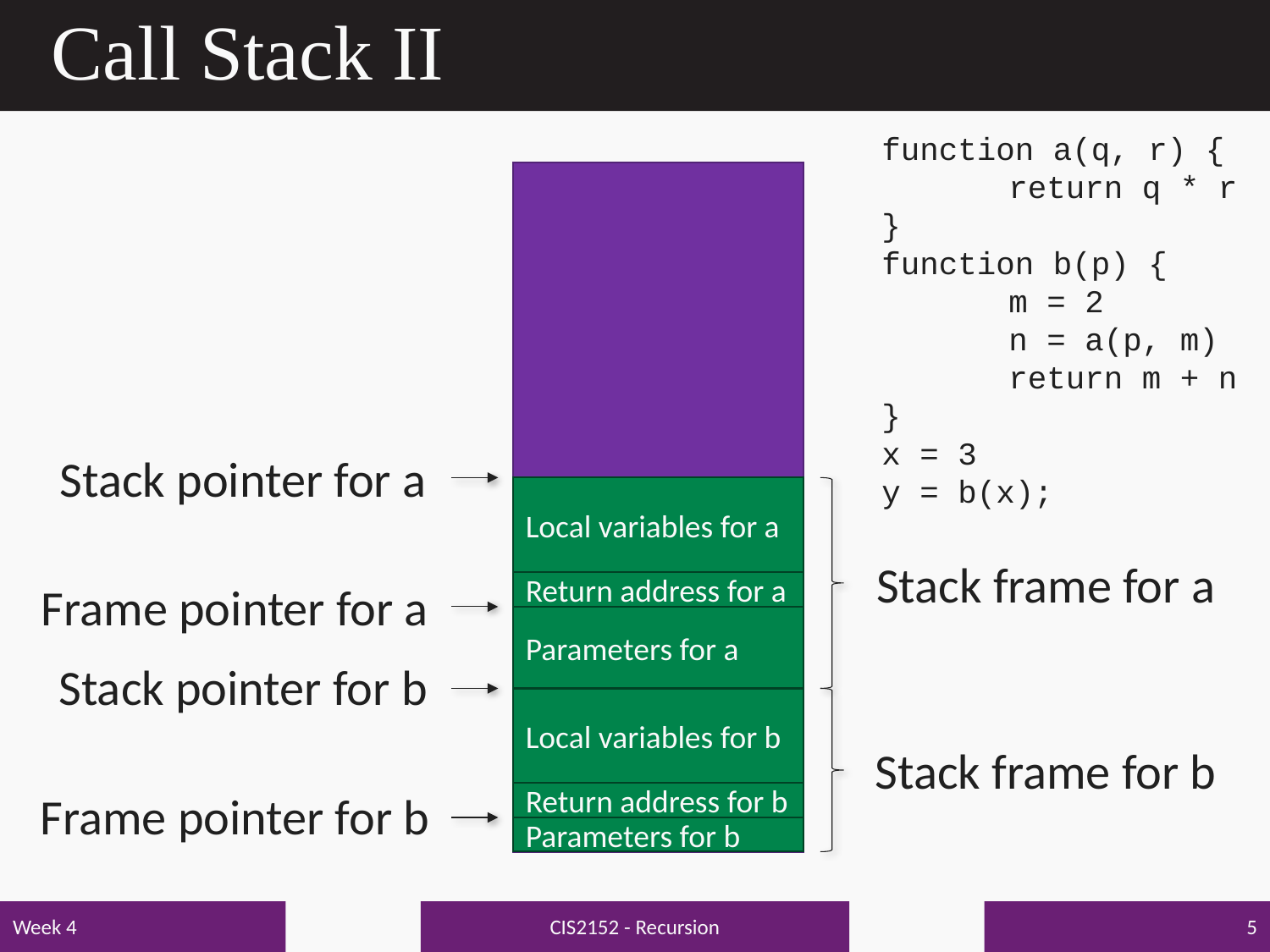

# Call Stack II
function a(q, r) {
	return q * r
}
function b(p) {
	m = 2
	n = a(p, m)
	return m + n
}
x = 3
y = b(x);

Stack pointer for a
Local variables for a

Stack frame for a
Frame pointer for a
Return address for a
Parameters for a
Stack pointer for b

Local variables for b
Stack frame for b
Frame pointer for b
Return address for b
Parameters for b
CIS2152 - Recursion
Week 4
5